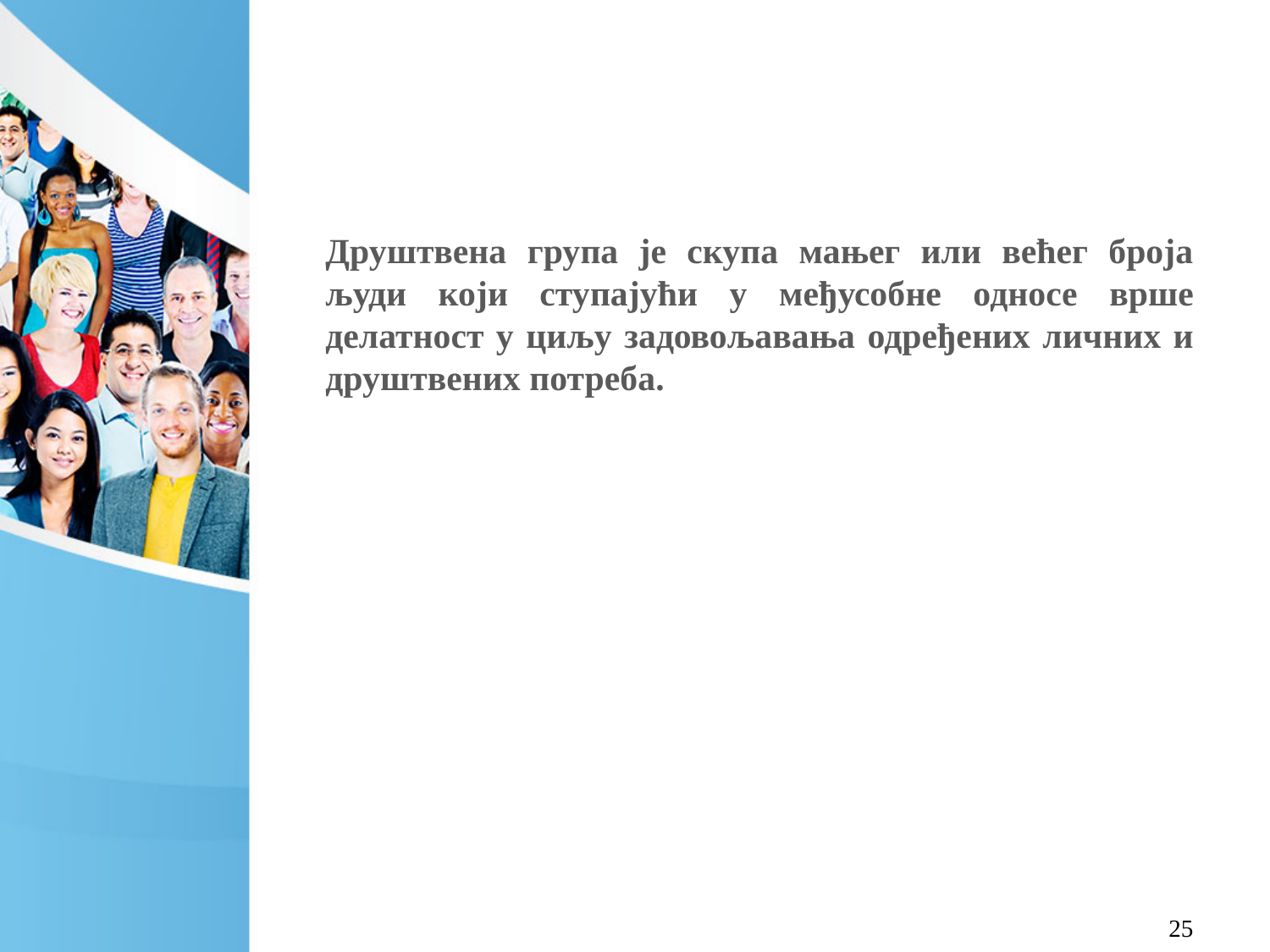

Друштвена група је скупа мањег или већег броја људи који ступајући у међусобне односе врше делатност у циљу задовољавања одређених личних и друштвених потреба.

25